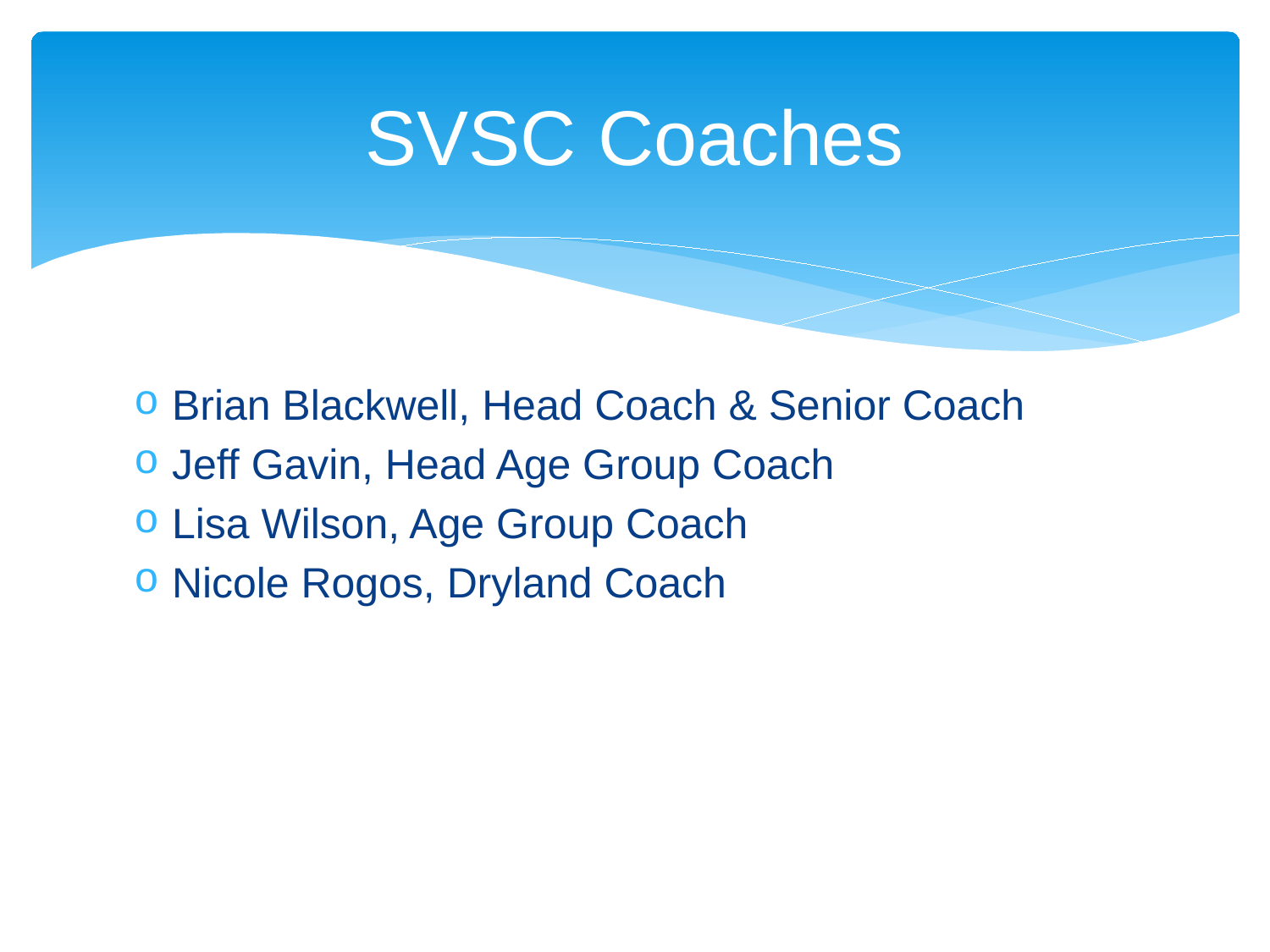

# SVSC Coaches
Brian Blackwell, Head Coach & Senior Coach
Jeff Gavin, Head Age Group Coach
Lisa Wilson, Age Group Coach
Nicole Rogos, Dryland Coach